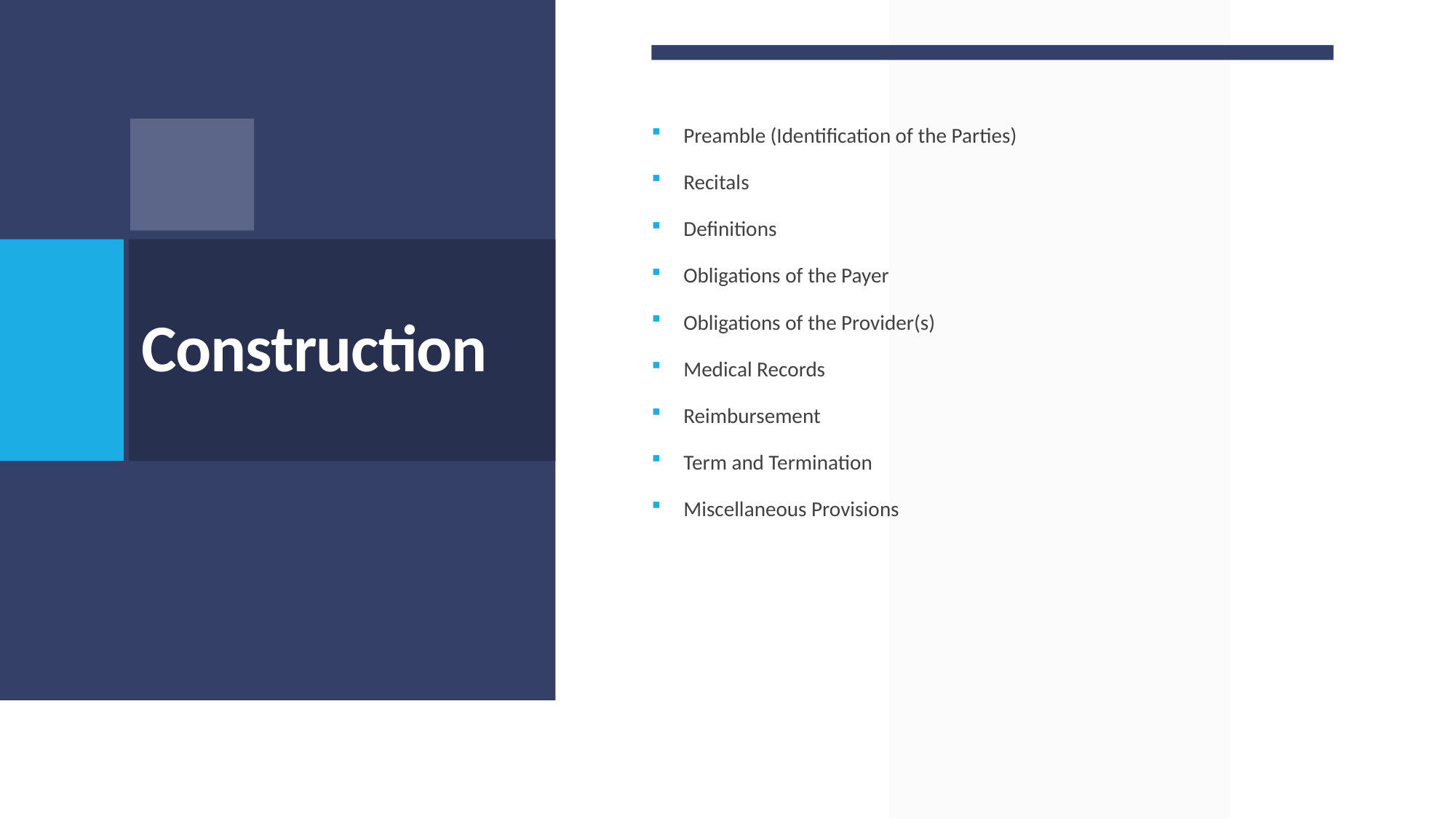

Preamble (Identification of the Parties)
Recitals
Definitions
Obligations of the Payer
Obligations of the Provider(s)
Medical Records
Reimbursement
Term and Termination
Miscellaneous Provisions

# Construction